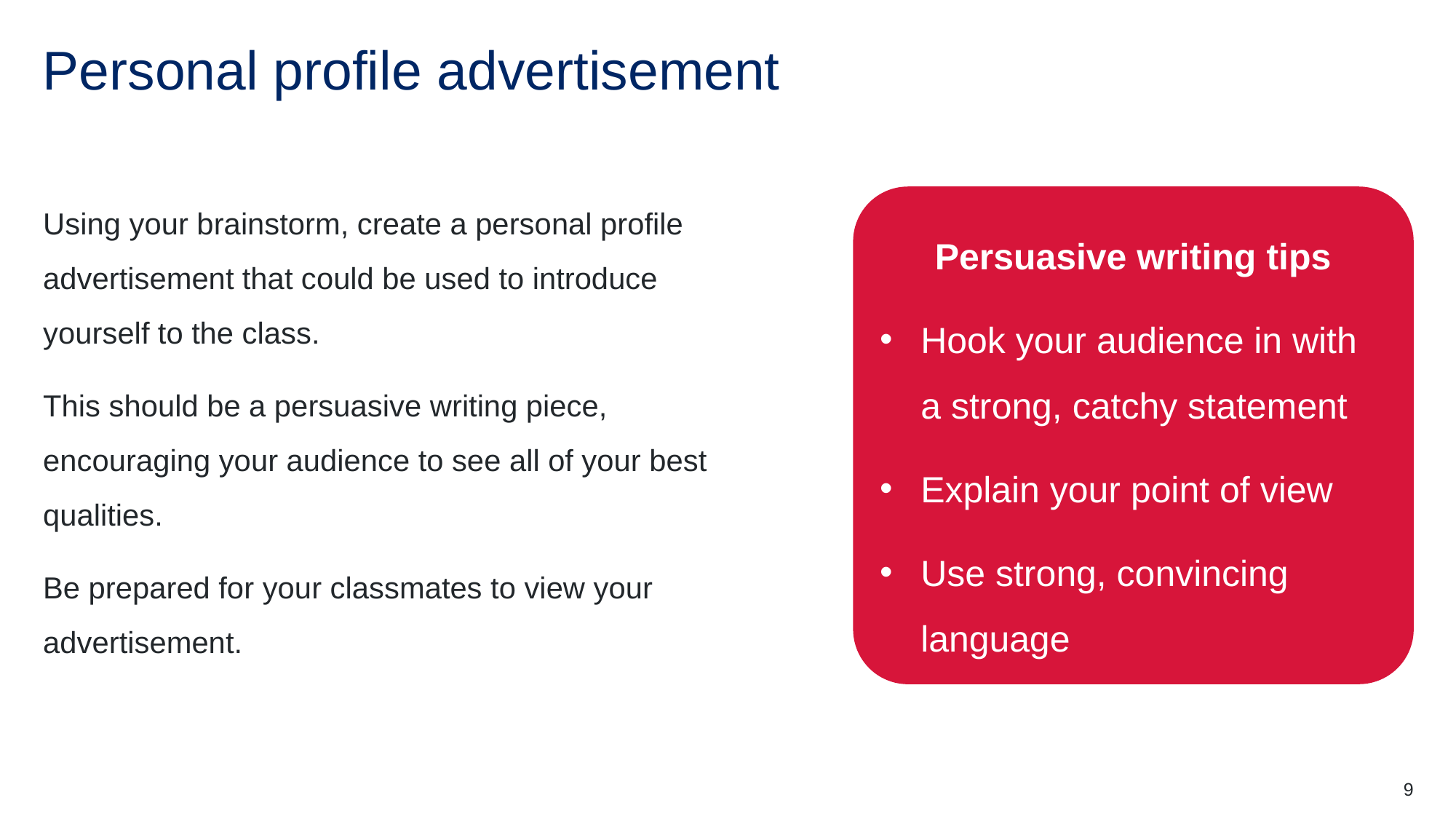

# Personal profile advertisement
Using your brainstorm, create a personal profile advertisement that could be used to introduce yourself to the class.
This should be a persuasive writing piece, encouraging your audience to see all of your best qualities.
Be prepared for your classmates to view your advertisement.
Persuasive writing tips
Hook your audience in with a strong, catchy statement
Explain your point of view
Use strong, convincing language
9